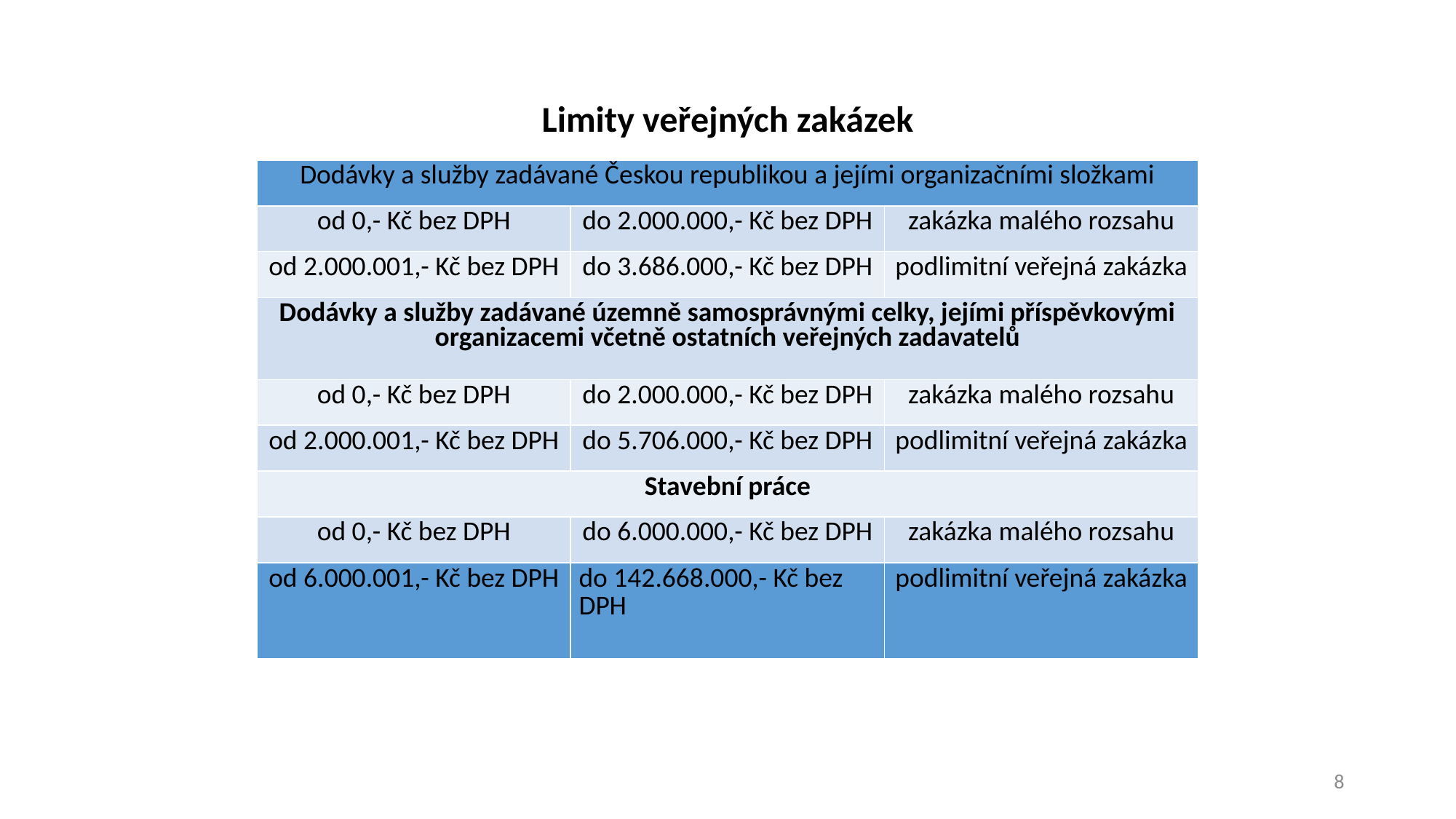

# Limity veřejných zakázek
| Dodávky a služby zadávané Českou republikou a jejími organizačními složkami |  |  |
| --- | --- | --- |
| od 0,- Kč bez DPH | do 2.000.000,- Kč bez DPH | zakázka malého rozsahu |
| od 2.000.001,- Kč bez DPH | do 3.686.000,- Kč bez DPH | podlimitní veřejná zakázka |
| Dodávky a služby zadávané územně samosprávnými celky, jejími příspěvkovými organizacemi včetně ostatních veřejných zadavatelů |  |  |
| od 0,- Kč bez DPH | do 2.000.000,- Kč bez DPH | zakázka malého rozsahu |
| od 2.000.001,- Kč bez DPH | do 5.706.000,- Kč bez DPH | podlimitní veřejná zakázka |
| Stavební práce |  |  |
| od 0,- Kč bez DPH | do 6.000.000,- Kč bez DPH | zakázka malého rozsahu |
| od 6.000.001,- Kč bez DPH | do 142.668.000,- Kč bez DPH | podlimitní veřejná zakázka |
| --- | --- | --- |

8